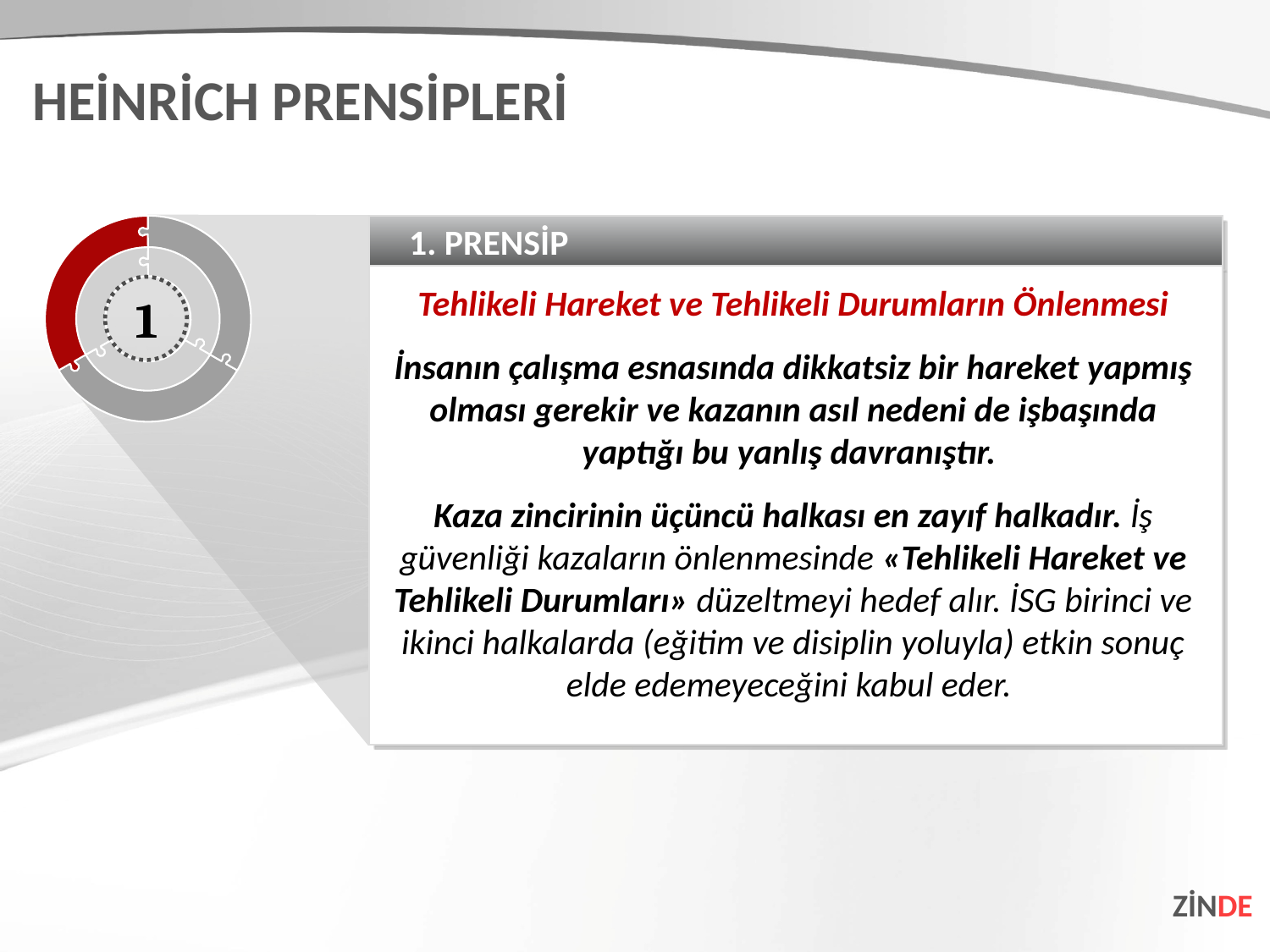

HEİNRİCH PRENSİPLERİ

1. PRENSİP
Tehlikeli Hareket ve Tehlikeli Durumların Önlenmesi
İnsanın çalışma esnasında dikkatsiz bir hareket yapmış olması gerekir ve kazanın asıl nedeni de işbaşında yaptığı bu yanlış davranıştır.
Kaza zincirinin üçüncü halkası en zayıf halkadır. İş güvenliği kazaların önlenmesinde «Tehlikeli Hareket ve Tehlikeli Durumları» düzeltmeyi hedef alır. İSG birinci ve ikinci halkalarda (eğitim ve disiplin yoluyla) etkin sonuç elde edemeyeceğini kabul eder.
1
ZİNDE